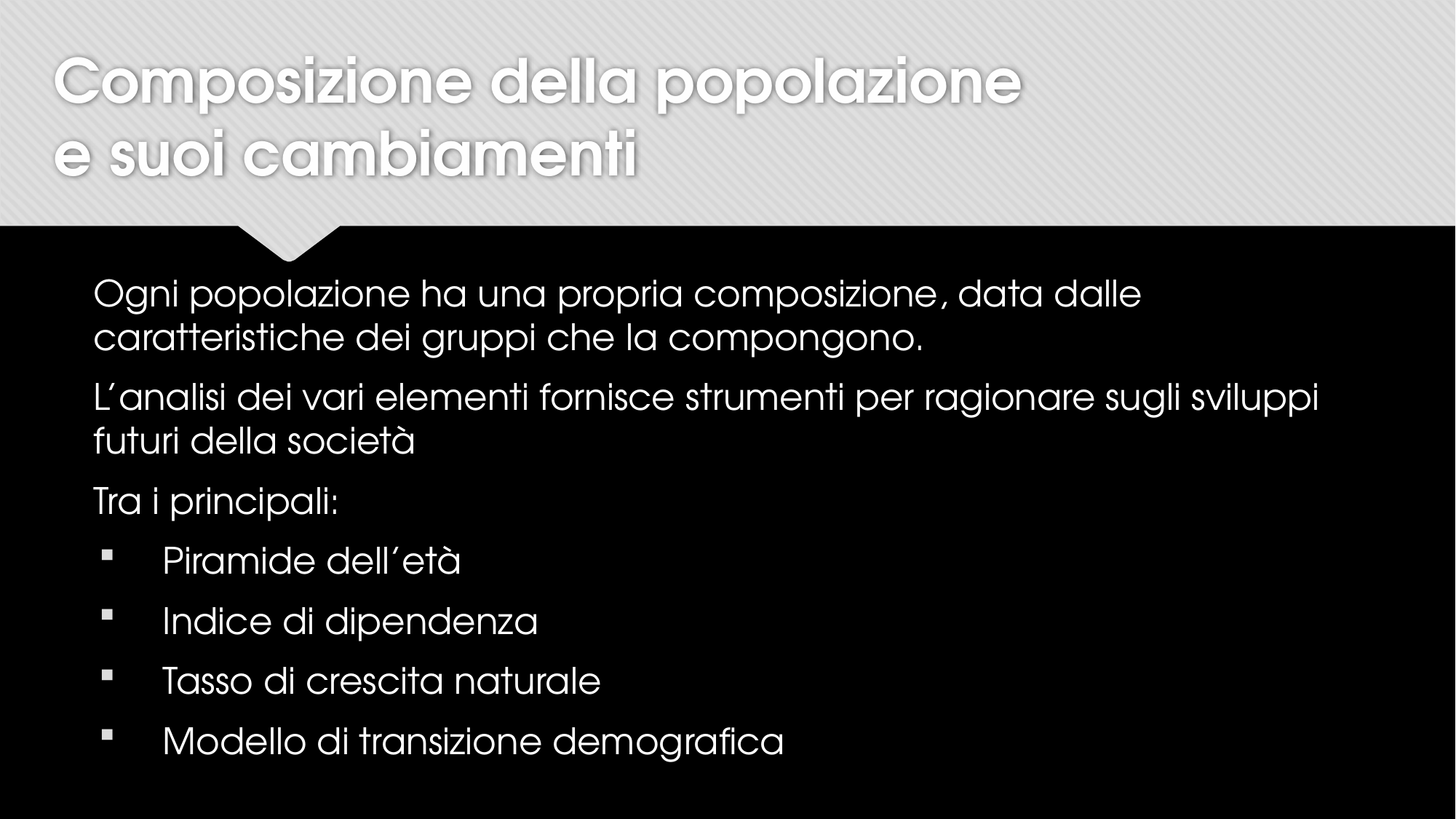

# Composizione della popolazione e suoi cambiamenti
Ogni popolazione ha una propria composizione, data dalle caratteristiche dei gruppi che la compongono.
L’analisi dei vari elementi fornisce strumenti per ragionare sugli sviluppi futuri della società
Tra i principali:
Piramide dell’età
Indice di dipendenza
Tasso di crescita naturale
Modello di transizione demografica